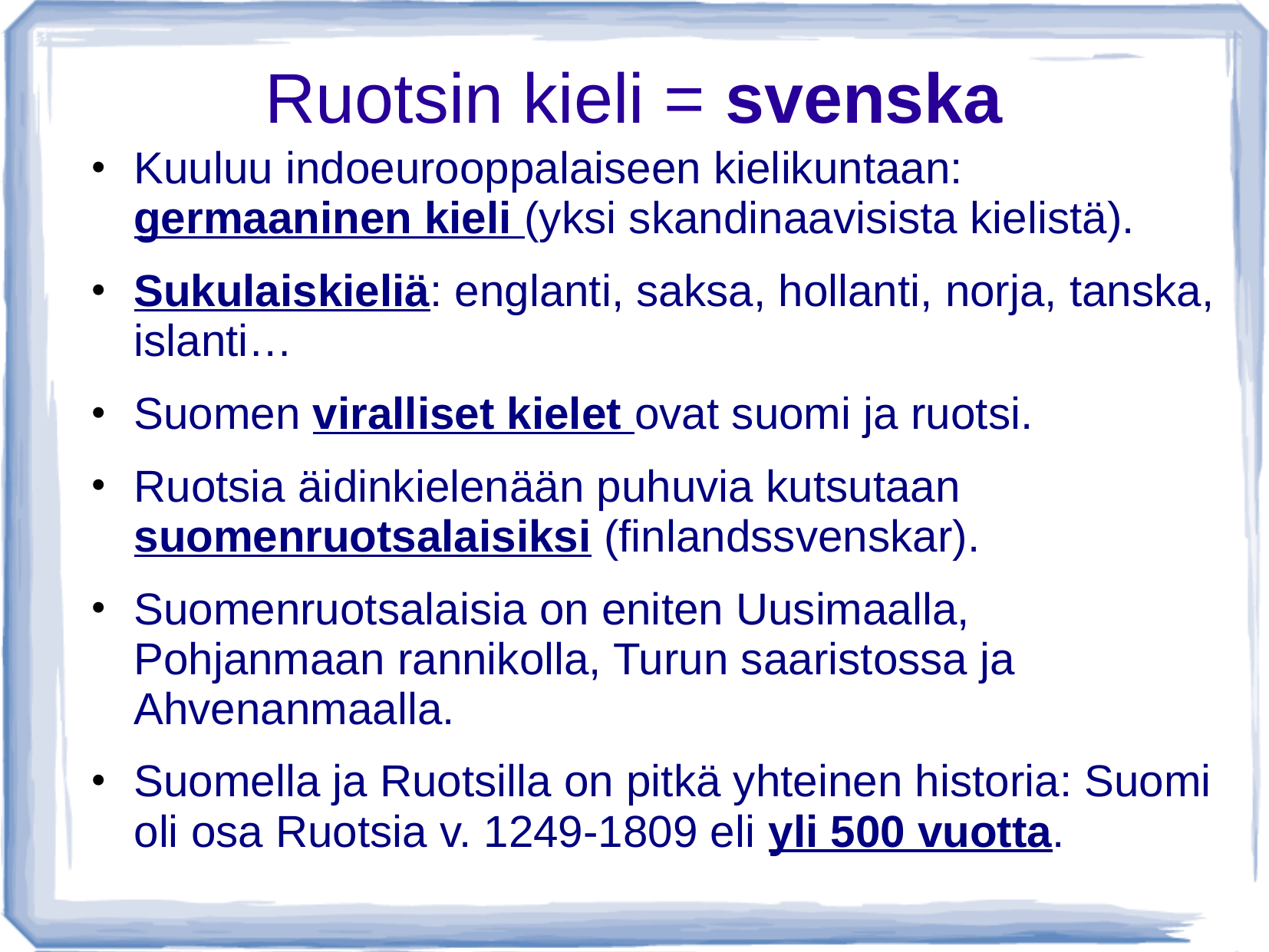

# Ruotsin kieli = svenska
Kuuluu indoeurooppalaiseen kielikuntaan: germaaninen kieli (yksi skandinaavisista kielistä).
Sukulaiskieliä: englanti, saksa, hollanti, norja, tanska, islanti…
Suomen viralliset kielet ovat suomi ja ruotsi.
Ruotsia äidinkielenään puhuvia kutsutaan suomenruotsalaisiksi (finlandssvenskar).
Suomenruotsalaisia on eniten Uusimaalla, Pohjanmaan rannikolla, Turun saaristossa ja Ahvenanmaalla.
Suomella ja Ruotsilla on pitkä yhteinen historia: Suomi oli osa Ruotsia v. 1249-1809 eli yli 500 vuotta.